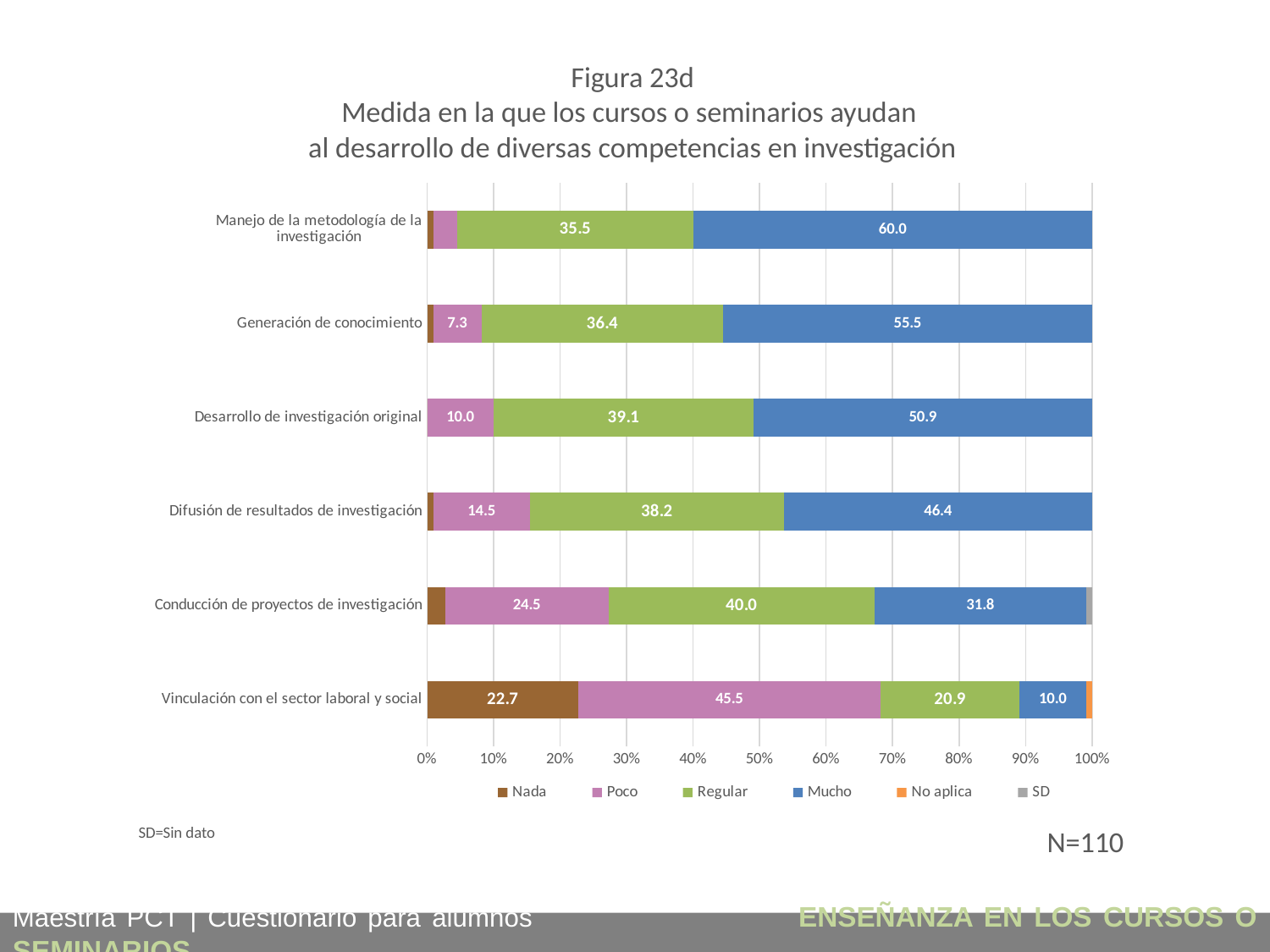

Figura 23d
Medida en la que los cursos o seminarios ayudan
al desarrollo de diversas competencias en investigación

### Chart

| Category | Nada | Poco | Regular | Mucho | No aplica | SD |
|---|---|---|---|---|---|---|
| Vinculación con el sector laboral y social | 22.727272727272727 | 45.45454545454545 | 20.909090909090907 | 10.0 | 0.9090909090909091 | 0.0 |
| Conducción de proyectos de investigación | 2.727272727272727 | 24.545454545454547 | 40.0 | 31.818181818181817 | 0.0 | 0.9090909090909091 |
| Difusión de resultados de investigación | 0.9090909090909091 | 14.545454545454545 | 38.18181818181819 | 46.36363636363636 | 0.0 | 0.0 |
| Desarrollo de investigación original | 0.0 | 10.0 | 39.09090909090909 | 50.90909090909091 | 0.0 | 0.0 |
| Generación de conocimiento | 0.9090909090909091 | 7.2727272727272725 | 36.36363636363637 | 55.45454545454545 | 0.0 | 0.0 |
| Manejo de la metodología de la investigación | 0.9090909090909091 | 3.6363636363636362 | 35.45454545454545 | 60.0 | 0.0 | 0.0 |
SD=Sin dato
N=110
Maestría PCT | Cuestionario para alumnos                            ENSEÑANZA EN LOS CURSOS O SEMINARIOS